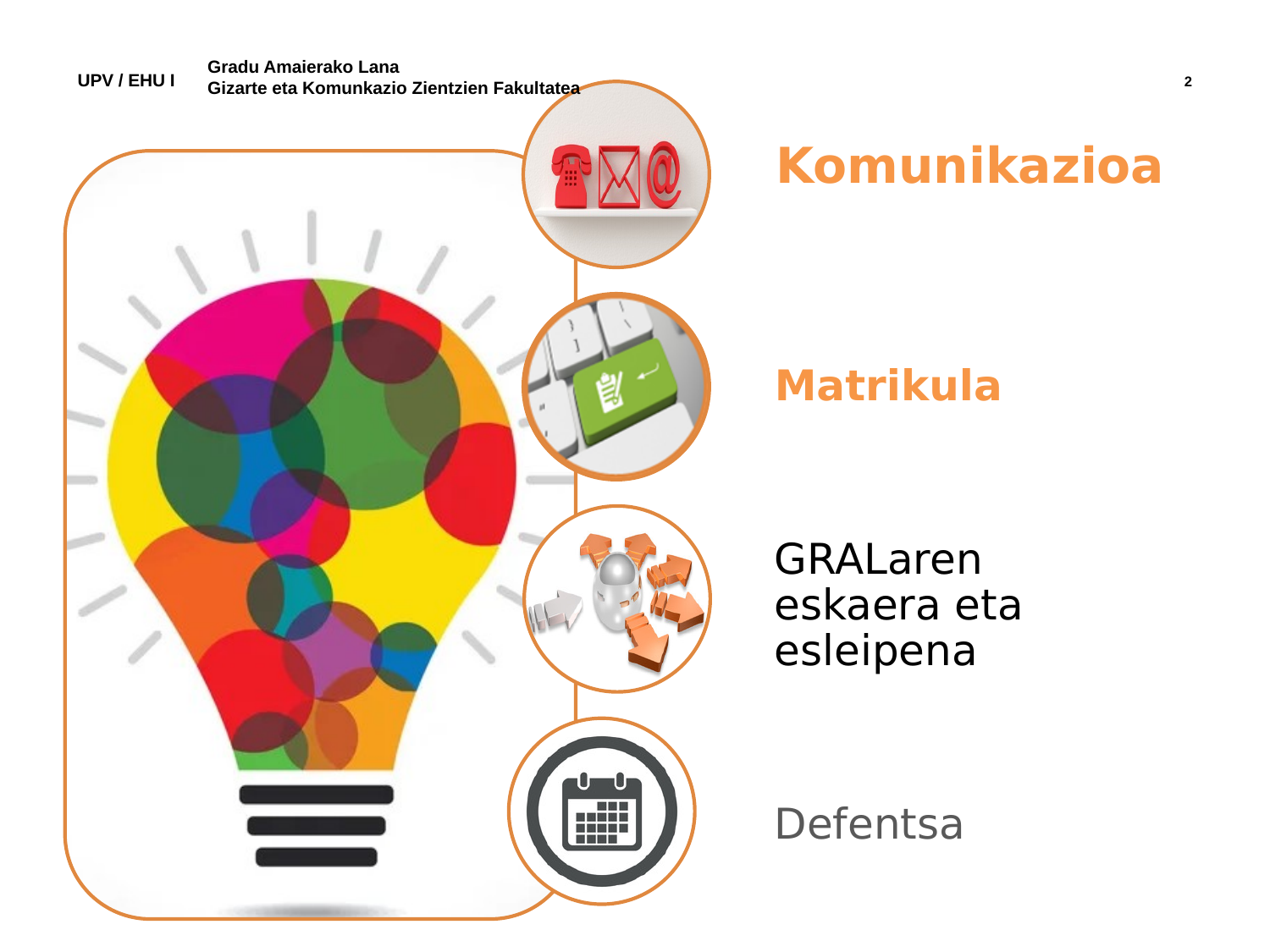

Gradu Amaierako Lana
Gizarte eta Komunkazio Zientzien Fakultatea
2

Komunikazioa
Matrikula
GRALaren eskaera eta esleipena
Defentsa